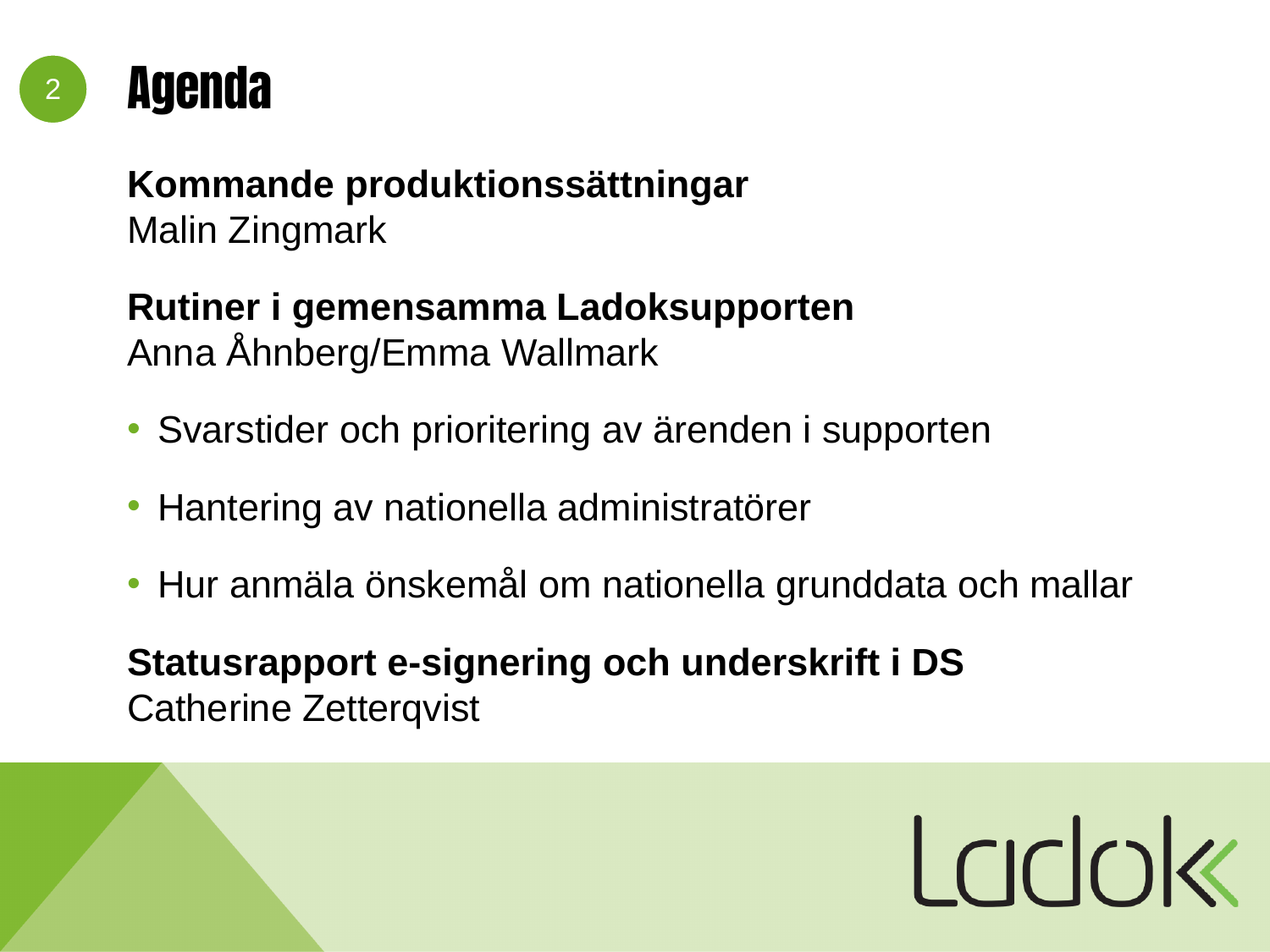

# Agenda
Kommande produktionssättningar
Malin Zingmark
Rutiner i gemensamma Ladoksupporten
Anna Åhnberg/Emma Wallmark
Svarstider och prioritering av ärenden i supporten
Hantering av nationella administratörer
Hur anmäla önskemål om nationella grunddata och mallar
Statusrapport e-signering och underskrift i DS
Catherine Zetterqvist